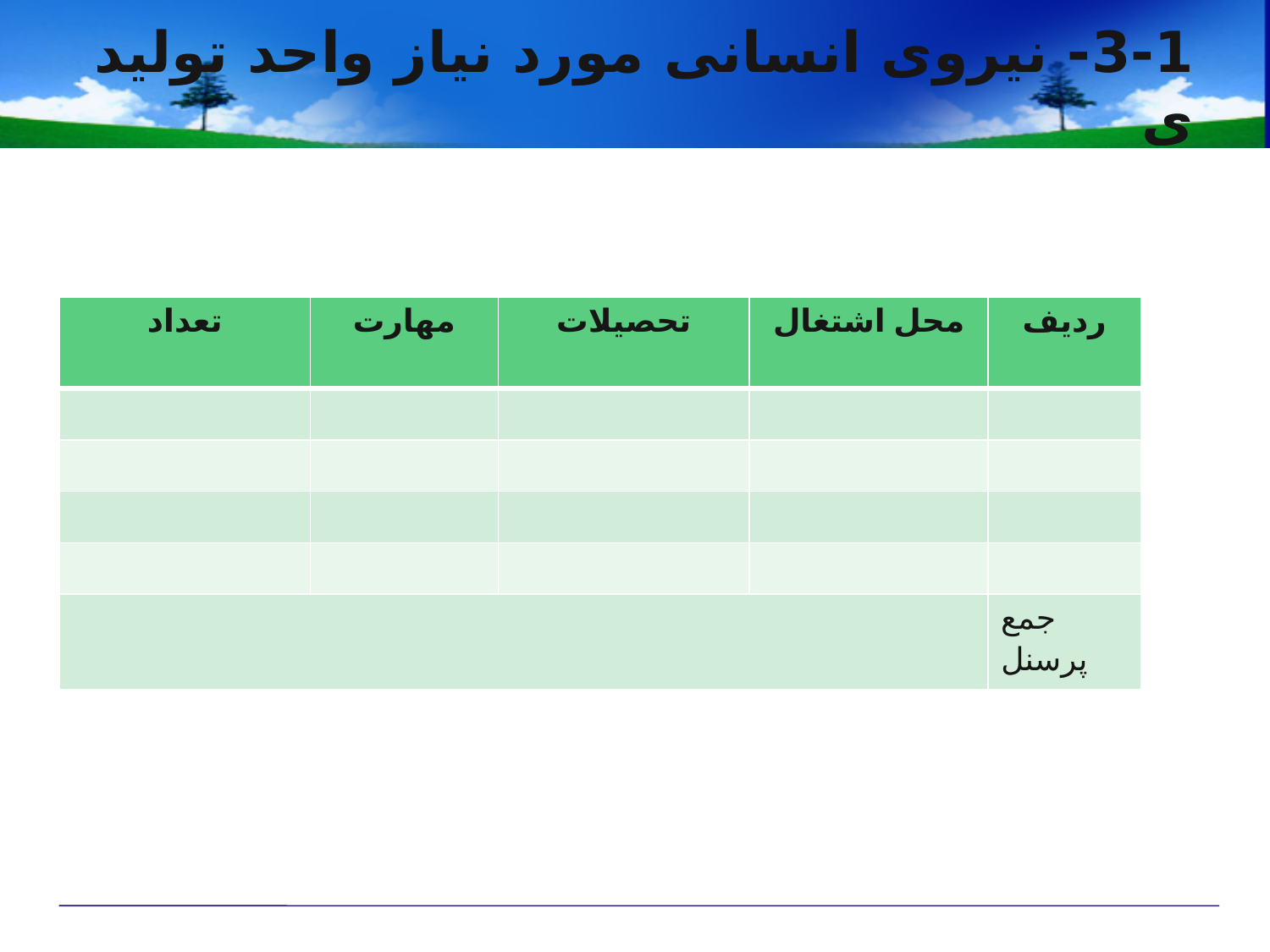

# 3-1- نیروی انسانی مورد نیاز واحد تولید ی
| تعداد | مهارت | تحصیلات | محل اشتغال | ردیف |
| --- | --- | --- | --- | --- |
|  |  |  |  |  |
|  |  |  |  |  |
|  |  |  |  |  |
|  |  |  |  |  |
|  |  |  |  | جمع پرسنل |